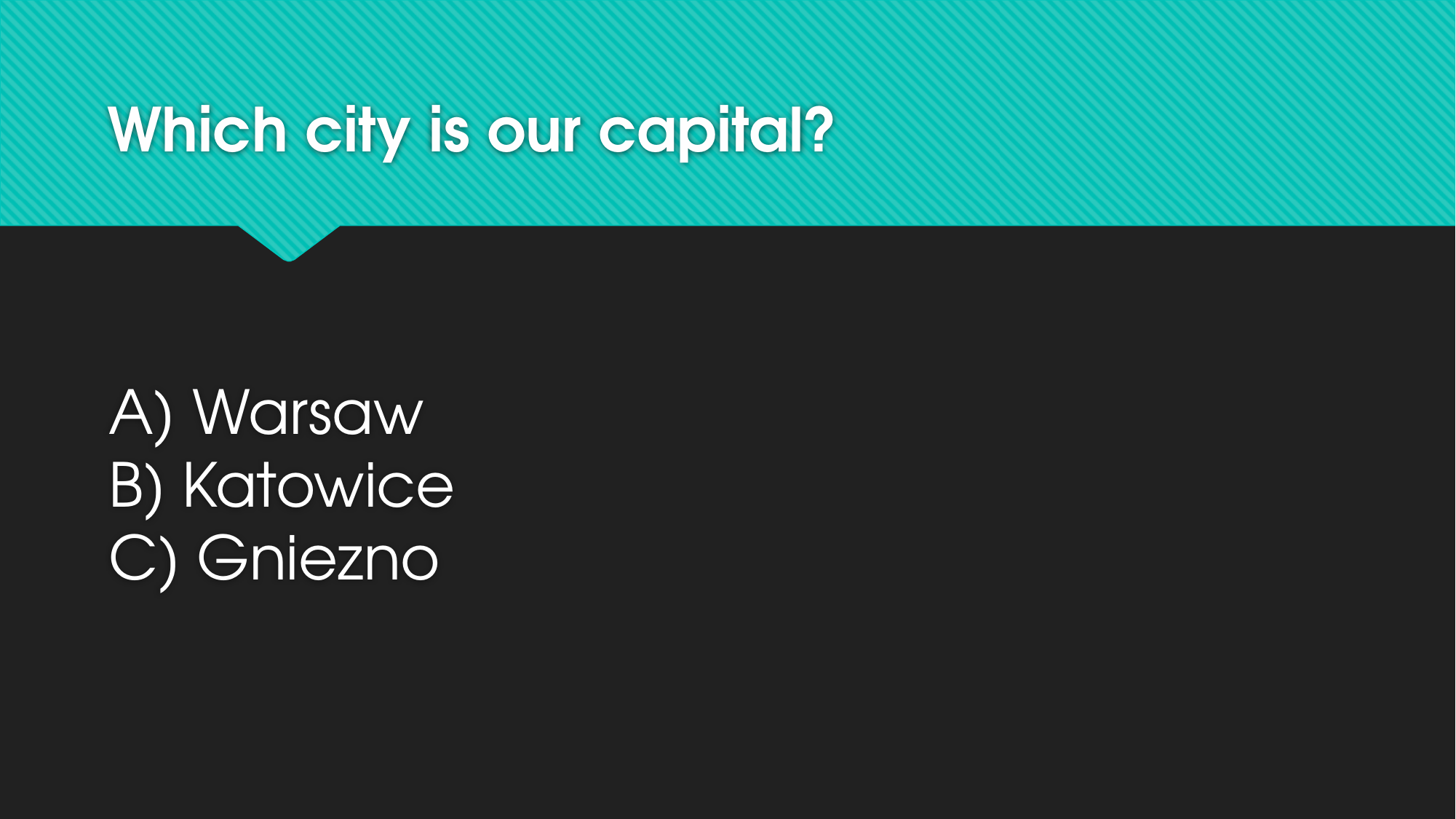

# Which city is our capital?
A) Warsaw
B) Katowice
C) Gniezno